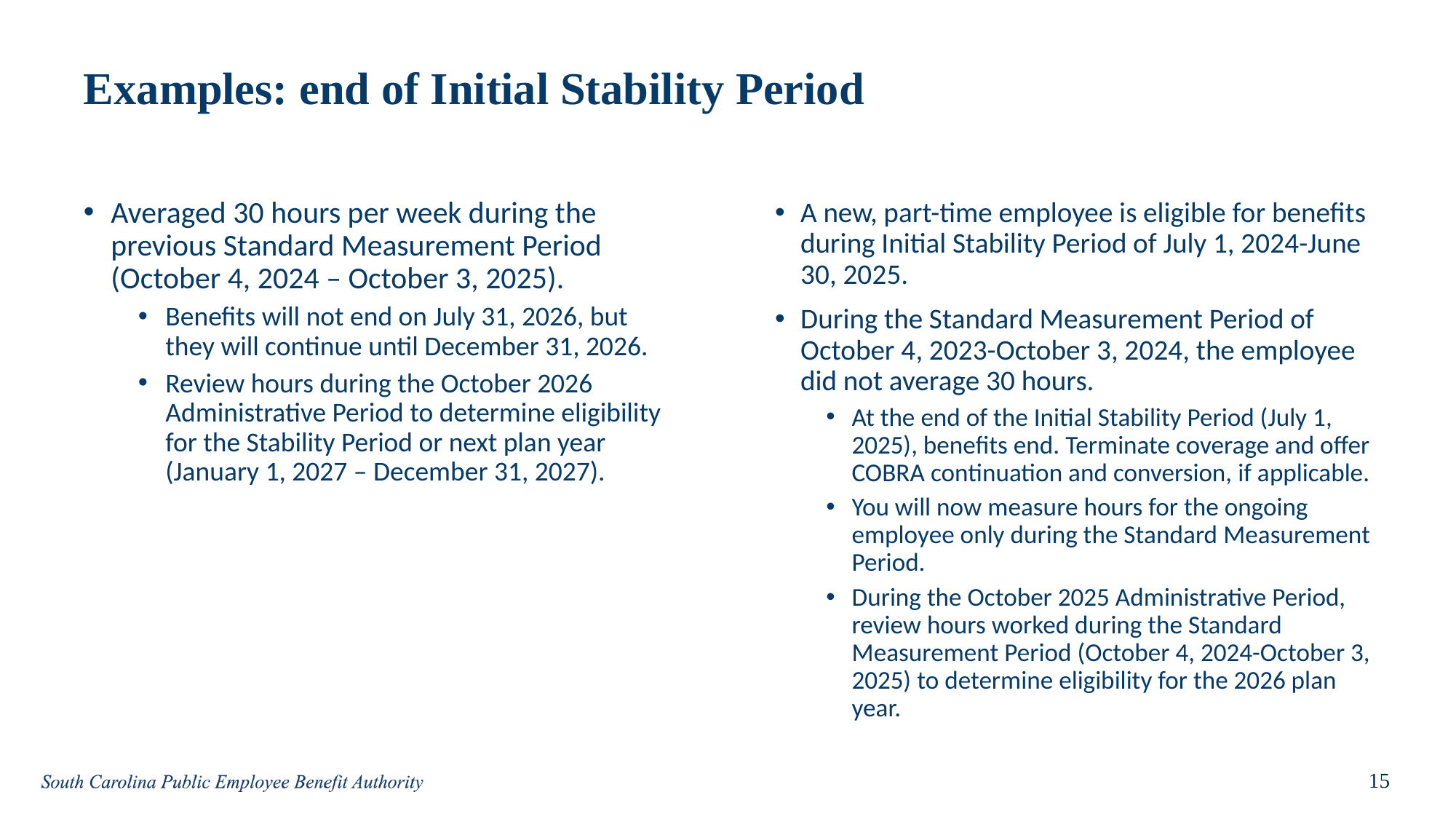

# Examples: end of Initial Stability Period
Averaged 30 hours per week during the previous Standard Measurement Period (October 4, 2024 – October 3, 2025).
Benefits will not end on July 31, 2026, but they will continue until December 31, 2026.
Review hours during the October 2026 Administrative Period to determine eligibility for the Stability Period or next plan year (January 1, 2027 – December 31, 2027).
A new, part-time employee is eligible for benefits during Initial Stability Period of July 1, 2024-June 30, 2025.
During the Standard Measurement Period of October 4, 2023-October 3, 2024, the employee did not average 30 hours.
At the end of the Initial Stability Period (July 1, 2025), benefits end. Terminate coverage and offer COBRA continuation and conversion, if applicable.
You will now measure hours for the ongoing employee only during the Standard Measurement Period.
During the October 2025 Administrative Period, review hours worked during the Standard Measurement Period (October 4, 2024-October 3, 2025) to determine eligibility for the 2026 plan year.
15